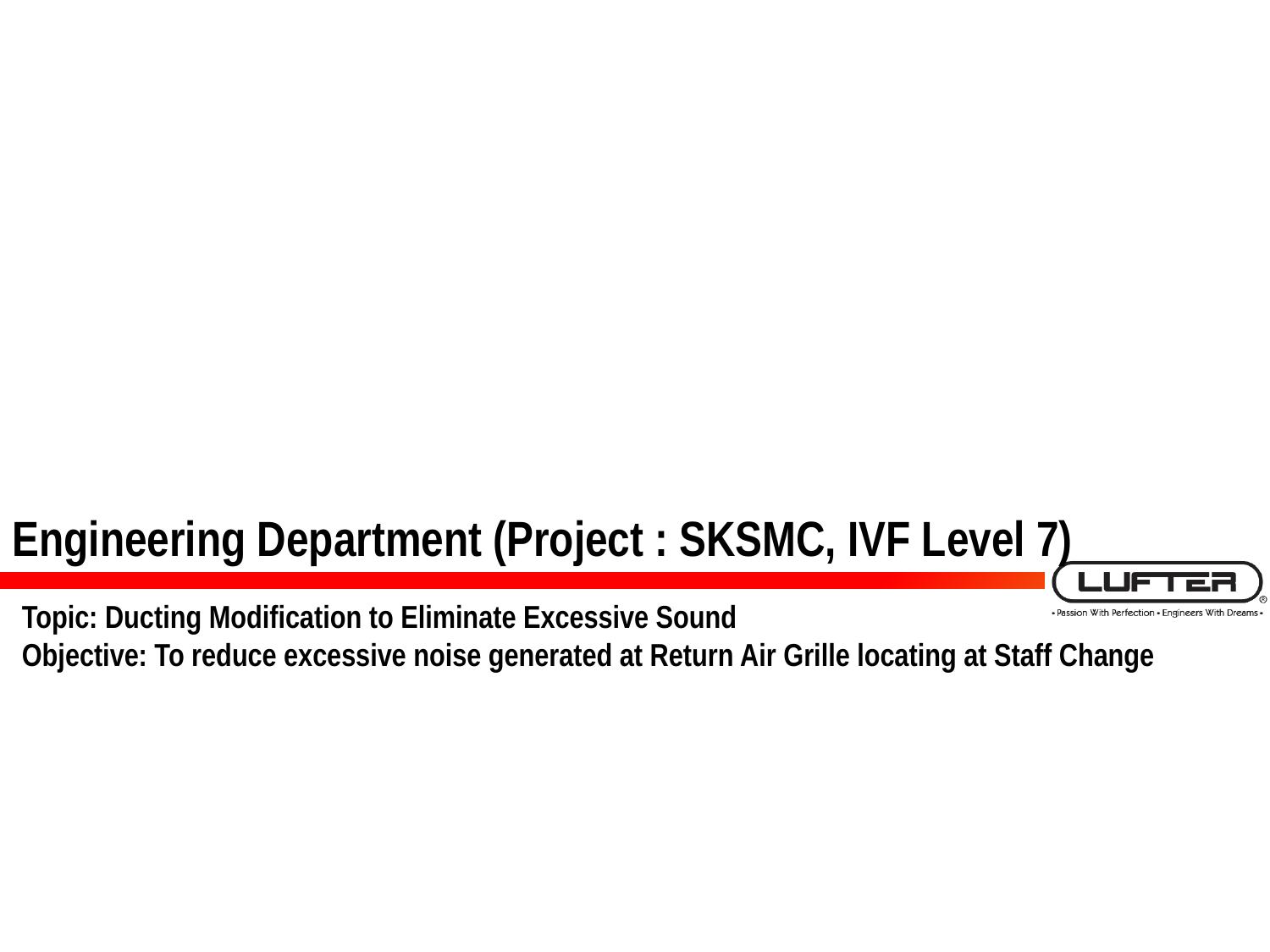

Engineering Department (Project : SKSMC, IVF Level 7)
Topic: Ducting Modification to Eliminate Excessive Sound
Objective: To reduce excessive noise generated at Return Air Grille locating at Staff Change